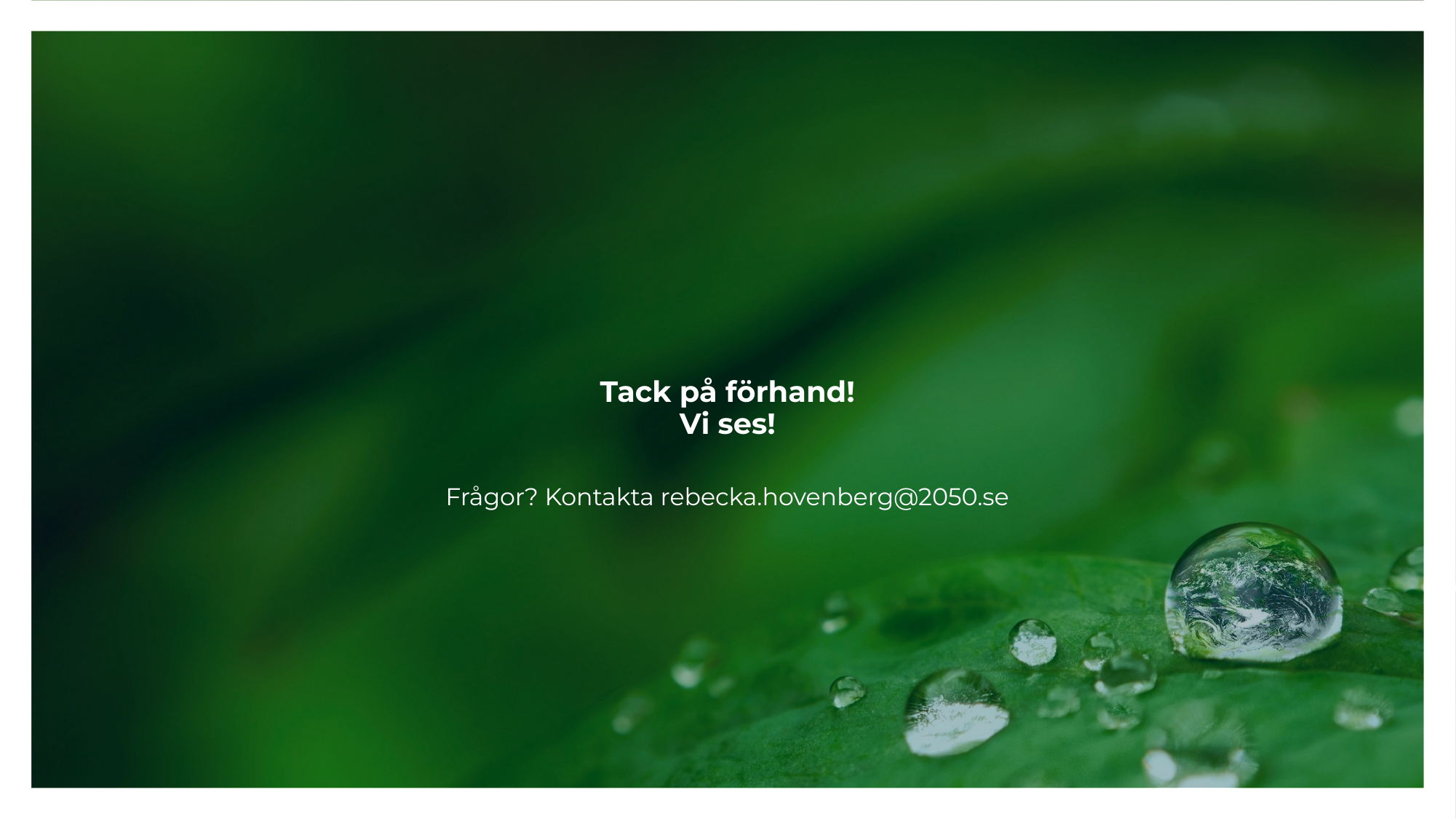

# Tack på förhand! Vi ses!
Frågor? Kontakta rebecka.hovenberg@2050.se